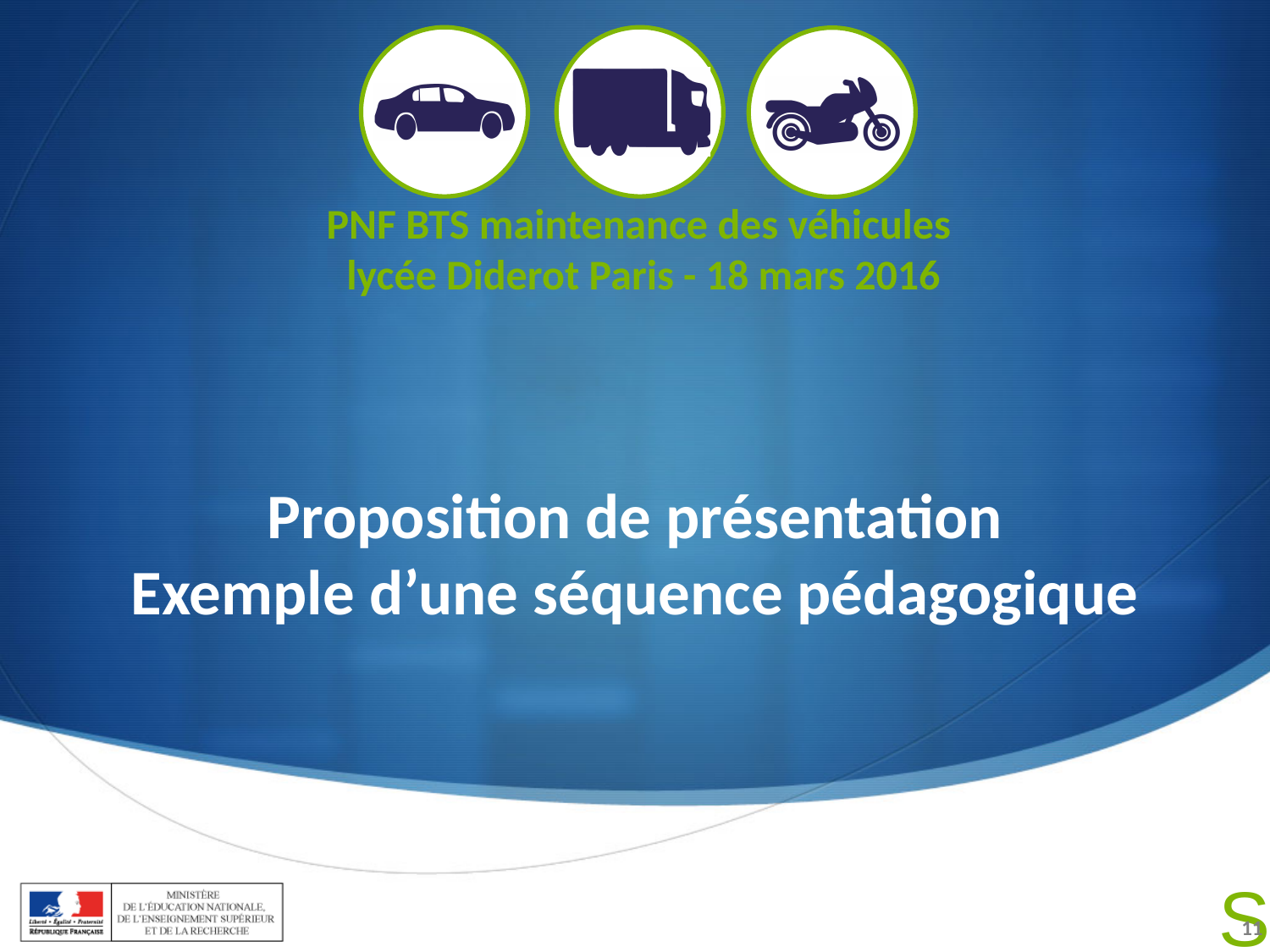

# Proposition de présentation Exemple d’une séquence pédagogique